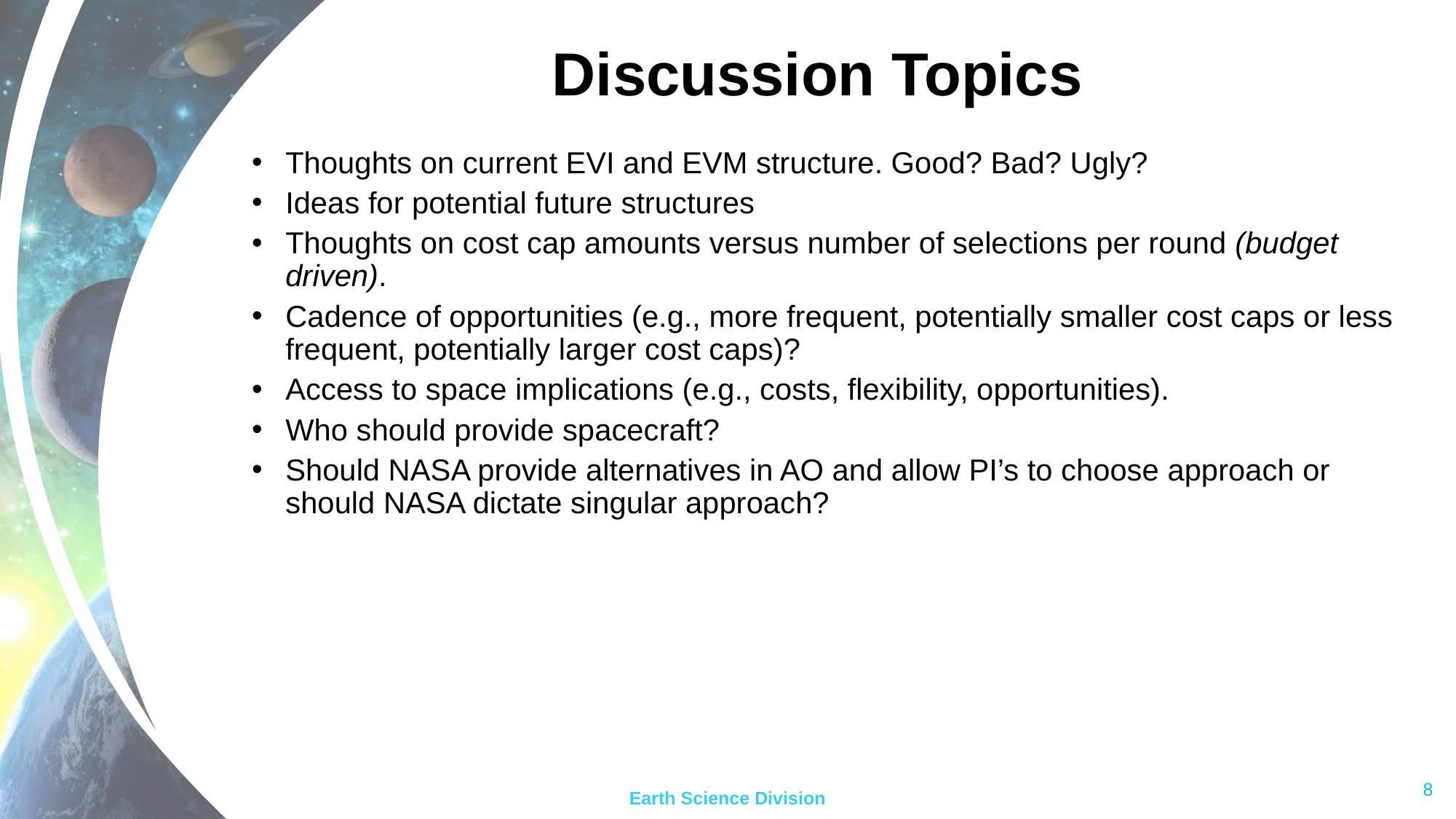

# Discussion Topics
Thoughts on current EVI and EVM structure. Good? Bad? Ugly?
Ideas for potential future structures
Thoughts on cost cap amounts versus number of selections per round (budget driven).
Cadence of opportunities (e.g., more frequent, potentially smaller cost caps or less frequent, potentially larger cost caps)?
Access to space implications (e.g., costs, flexibility, opportunities).
Who should provide spacecraft?
Should NASA provide alternatives in AO and allow PI’s to choose approach or should NASA dictate singular approach?
8
Earth Science Division